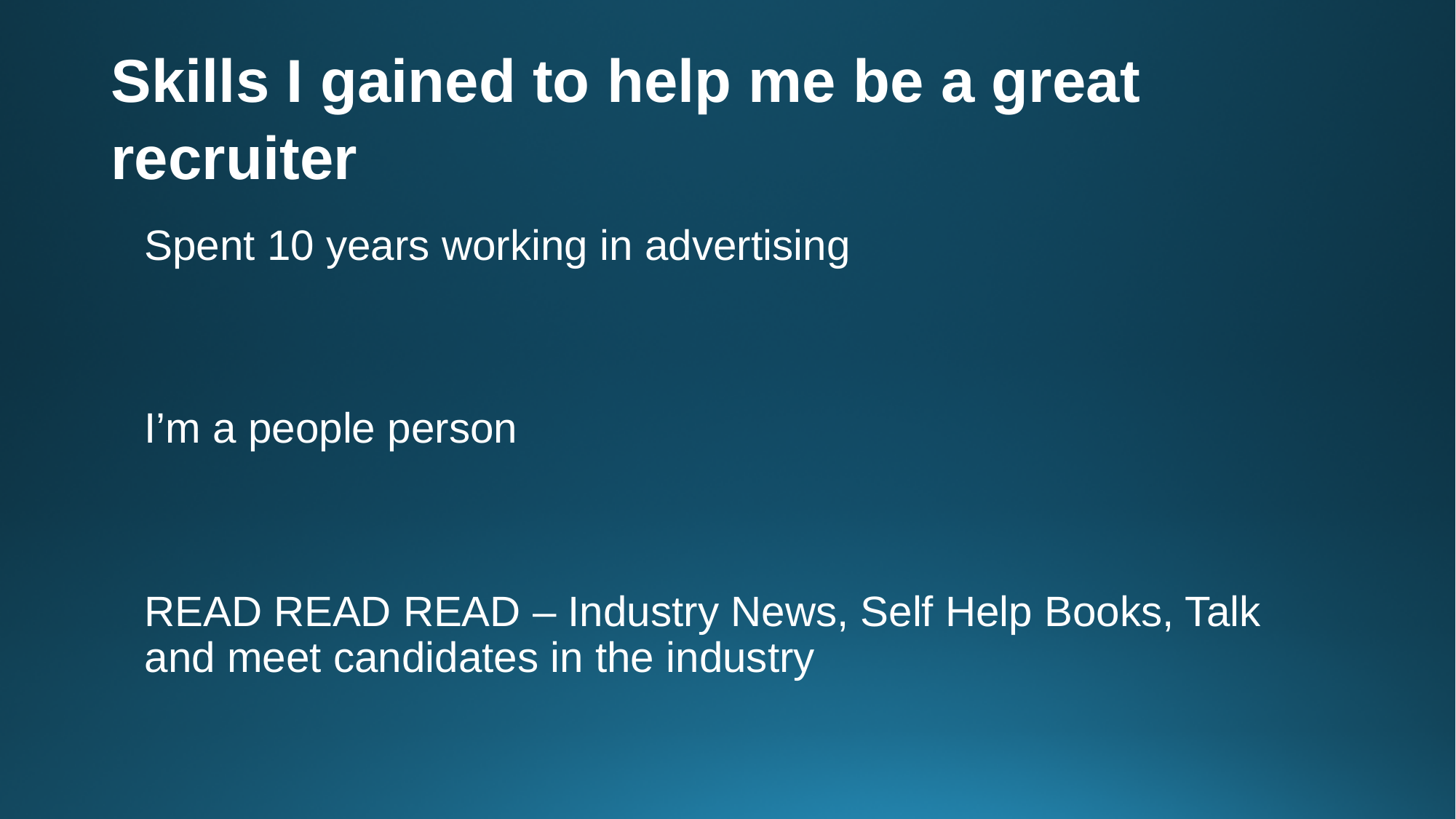

# Skills I gained to help me be a great recruiter
Spent 10 years working in advertising

I’m a people person

READ READ READ – Industry News, Self Help Books, Talk and meet candidates in the industry